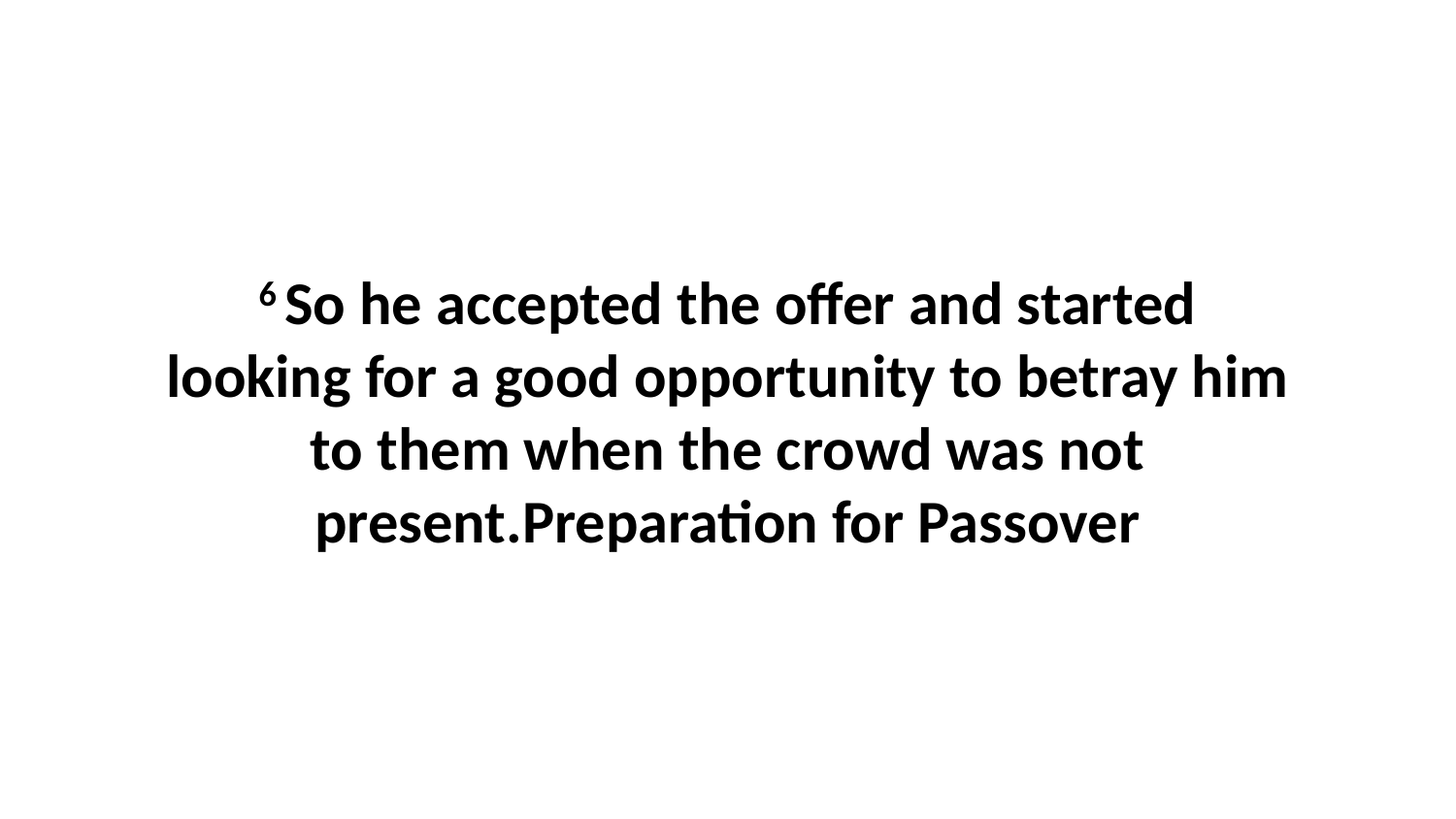

6 So he accepted the offer and started looking for a good opportunity to betray him to them when the crowd was not present.Preparation for Passover